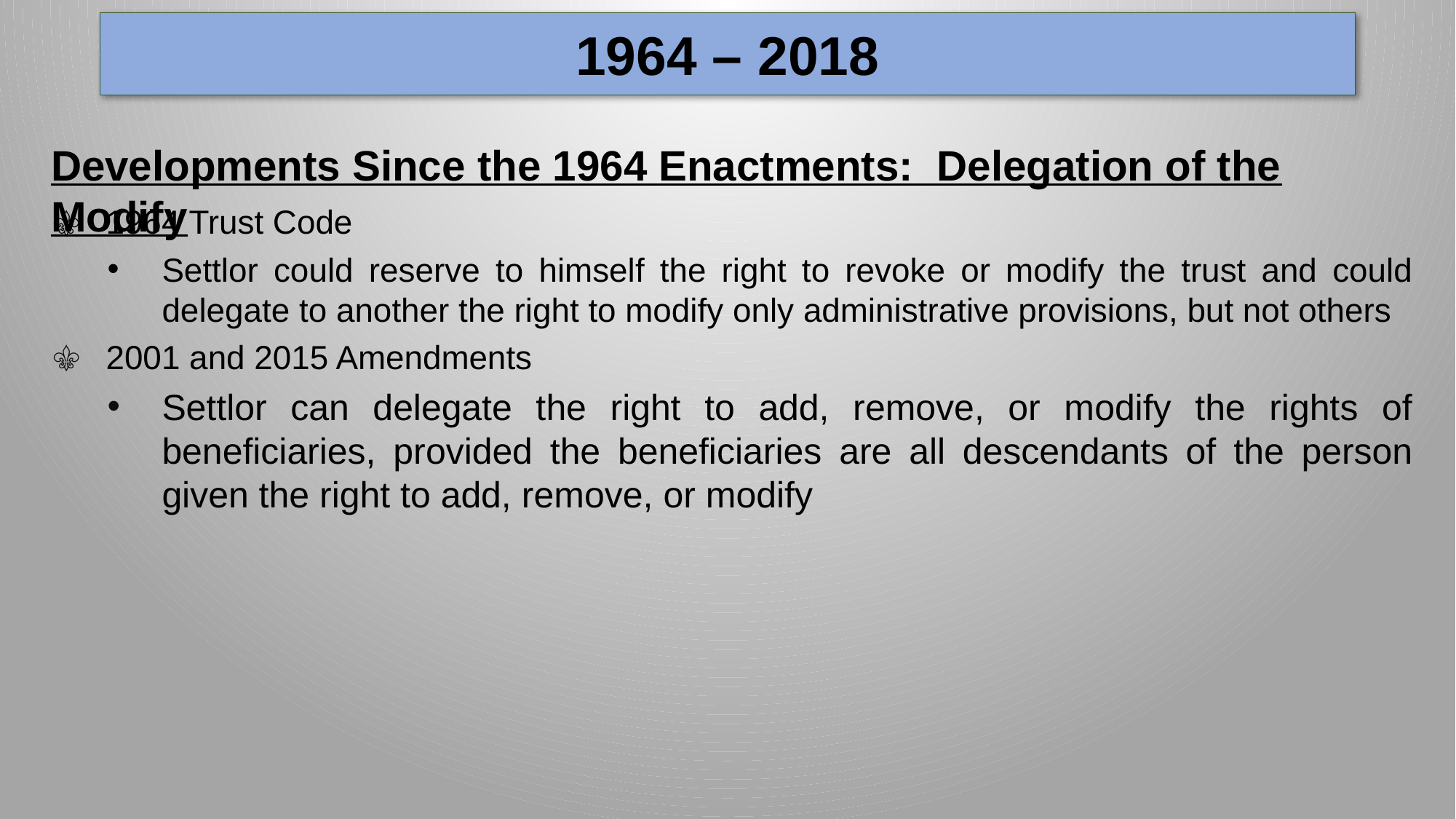

1964 – 2018
Developments Since the 1964 Enactments:  Delegation of the Modify
1964 Trust Code
Settlor could reserve to himself the right to revoke or modify the trust and could delegate to another the right to modify only administrative provisions, but not others
2001 and 2015 Amendments
Settlor can delegate the right to add, remove, or modify the rights of beneficiaries, provided the beneficiaries are all descendants of the person given the right to add, remove, or modify